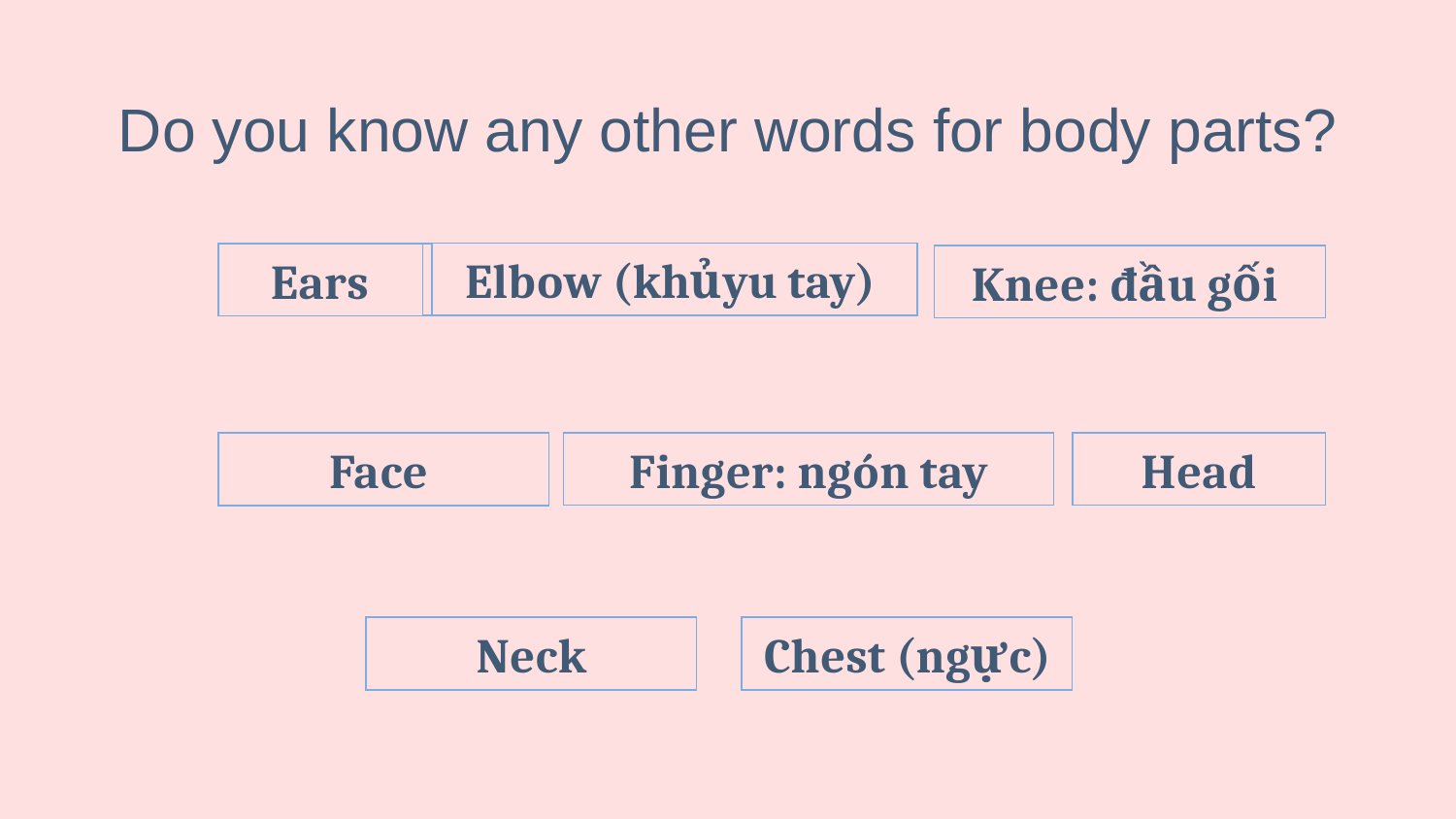

Do you know any other words for body parts?

Elbow (khủyu tay)
Ears
Knee: đầu gối
Finger: ngón tay
Head
Face
Neck
Chest (ngực)